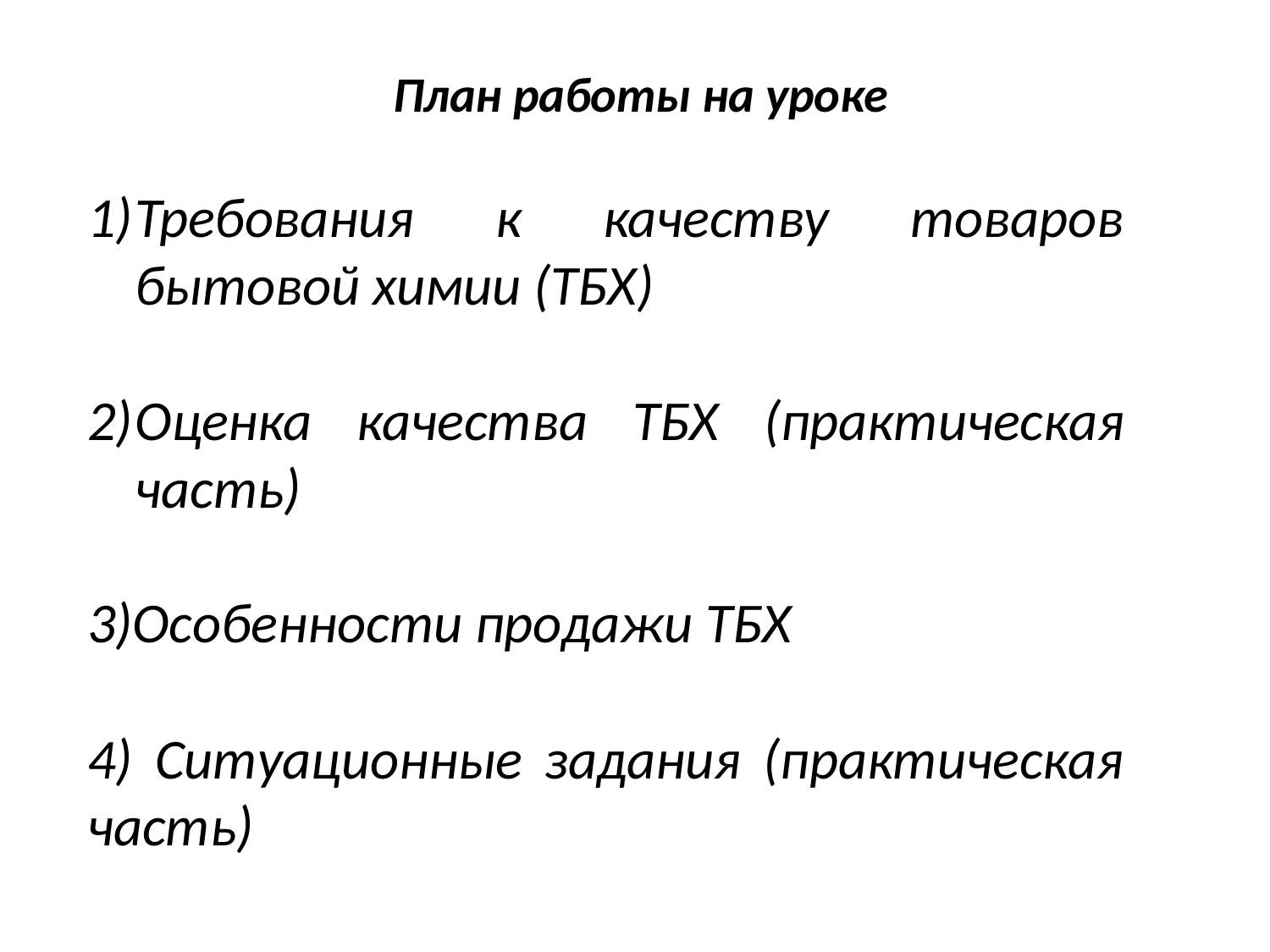

План работы на уроке

Требования к качеству товаров бытовой химии (ТБХ)

Оценка качества ТБХ (практическая часть)

3)Особенности продажи ТБХ

4) Ситуационные задания (практическая часть)